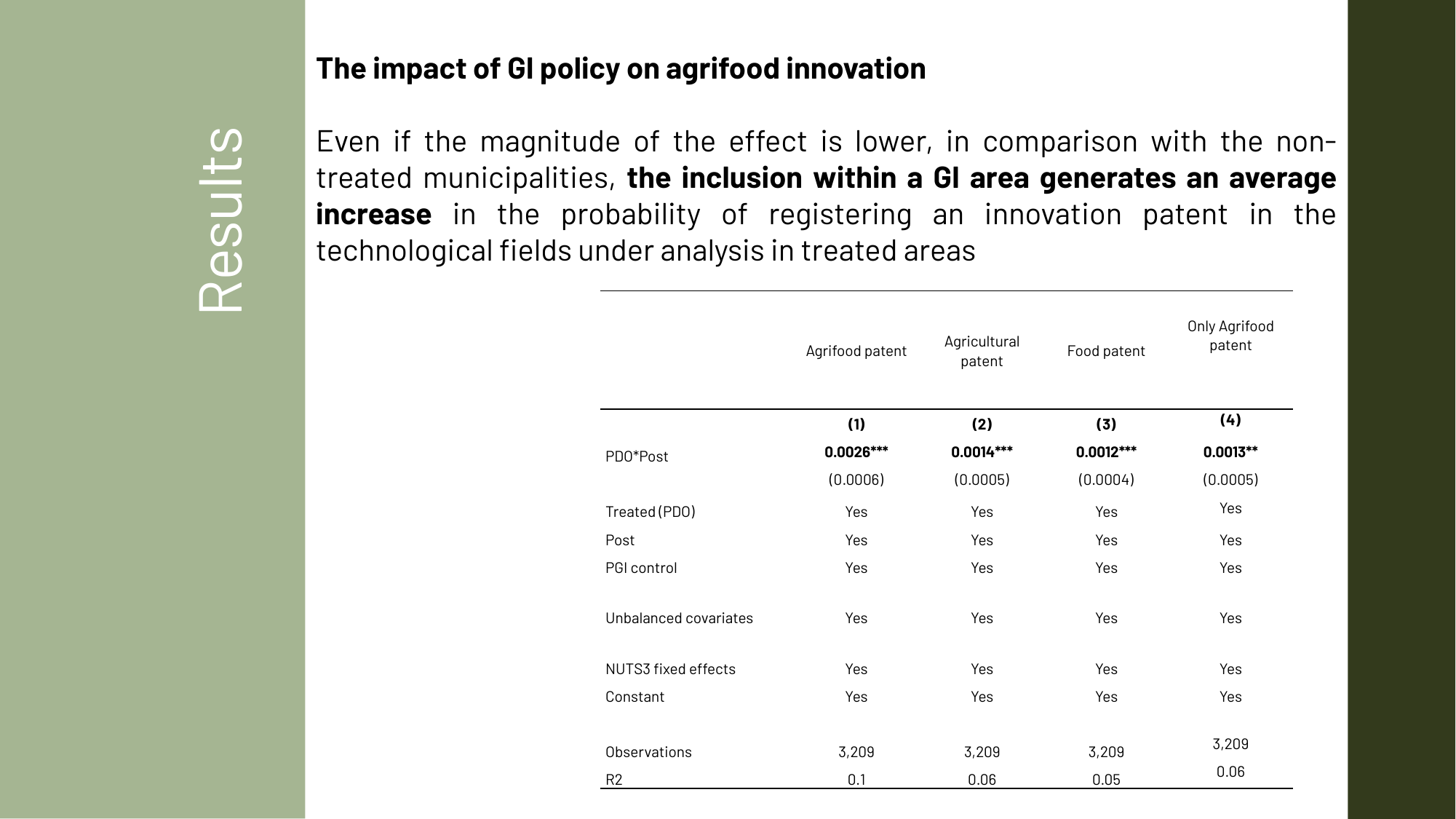

The impact of GI policy on agrifood innovation

Even if the magnitude of the effect is lower, in comparison with the non-treated municipalities, the inclusion within a GI area generates an average increase in the probability of registering an innovation patent in the technological fields under analysis in treated areas
|  | Agrifood patent | Agricultural patent | Food patent | Only Agrifood patent |
| --- | --- | --- | --- | --- |
|  | (1) | (2) | (3) | (4) |
| PDO\*Post | 0.0026\*\*\* | 0.0014\*\*\* | 0.0012\*\*\* | 0.0013\*\* |
|  | (0.0006) | (0.0005) | (0.0004) | (0.0005) |
| Treated (PDO) | Yes | Yes | Yes | Yes |
| Post | Yes | Yes | Yes | Yes |
| PGI control | Yes | Yes | Yes | Yes |
| Unbalanced covariates | Yes | Yes | Yes | Yes |
| NUTS3 fixed effects | Yes | Yes | Yes | Yes |
| Constant | Yes | Yes | Yes | Yes |
|  |  |  |  |  |
| Observations | 3,209 | 3,209 | 3,209 | 3,209 |
| R2 | 0.1 | 0.06 | 0.05 | 0.06 |
# Results